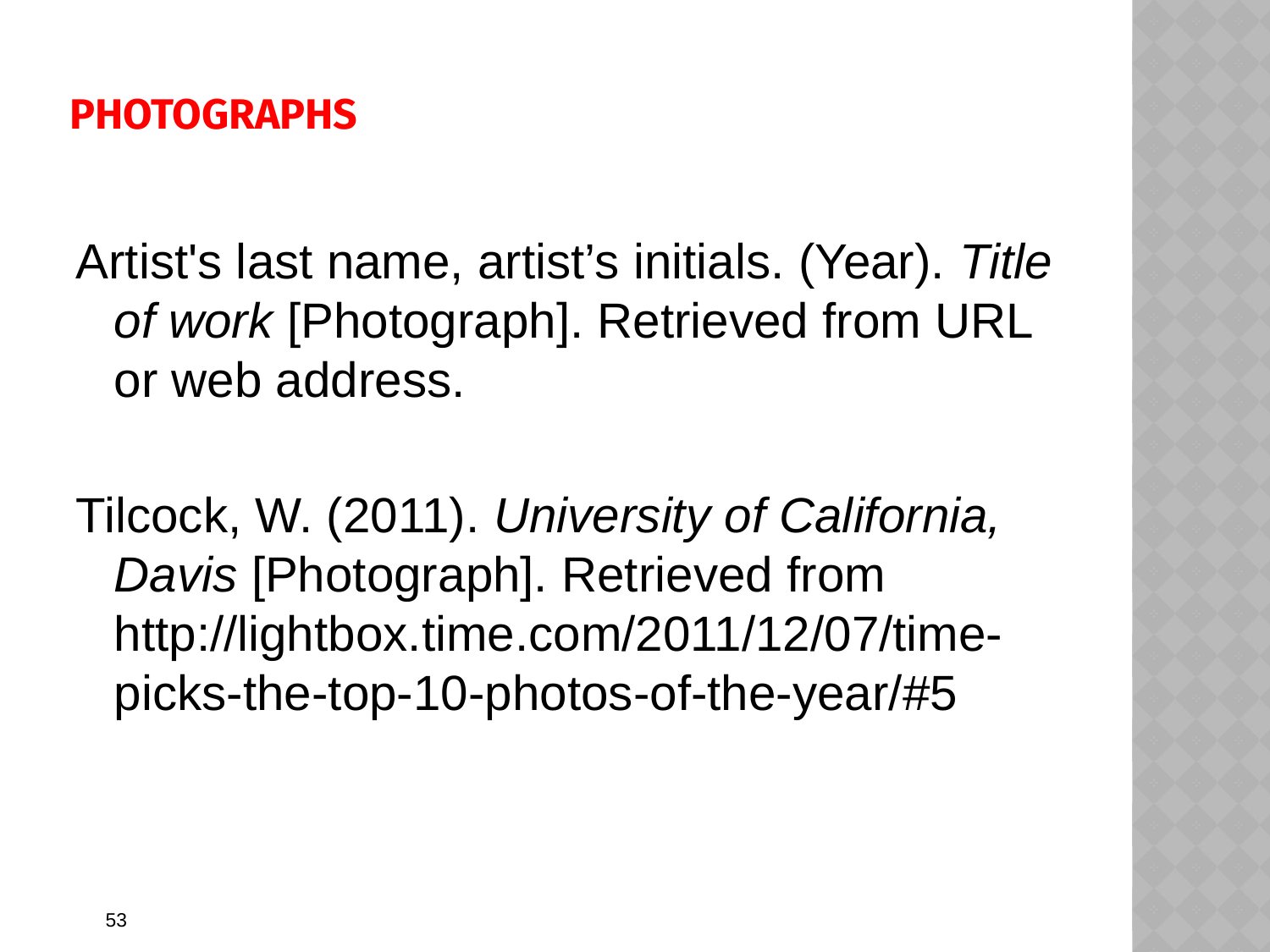

# Photographs
Artist's last name, artist’s initials. (Year). Title of work [Photograph]. Retrieved from URL or web address.

Tilcock, W. (2011). University of California, Davis [Photograph]. Retrieved from http://lightbox.time.com/2011/12/07/time-picks-the-top-10-photos-of-the-year/#5
53